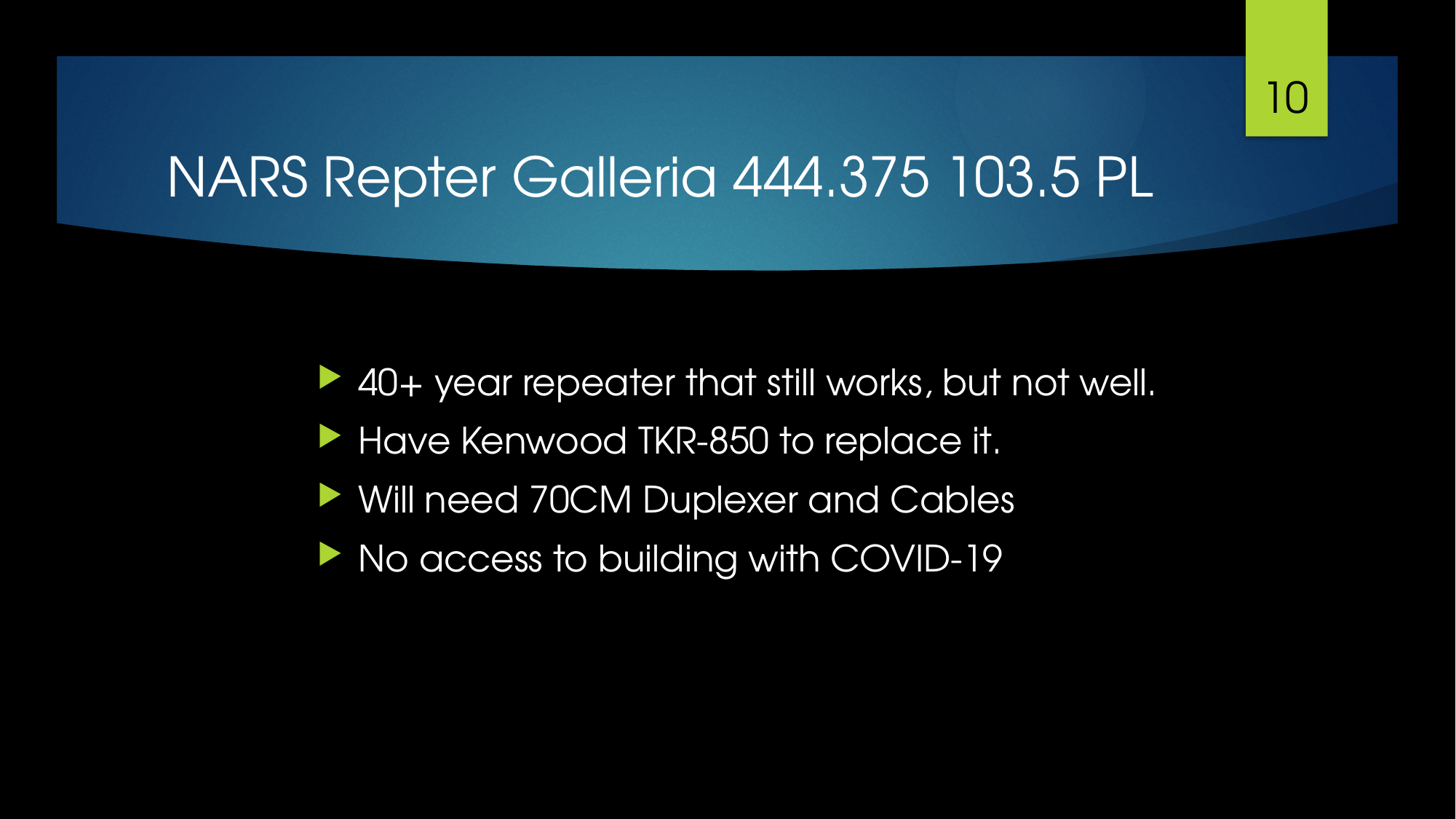

10
NARS Repter Galleria 444.375 103.5 PL
40+ year repeater that still works, but not well.
Have Kenwood TKR-850 to replace it.
Will need 70CM Duplexer and Cables
No access to building with COVID-19